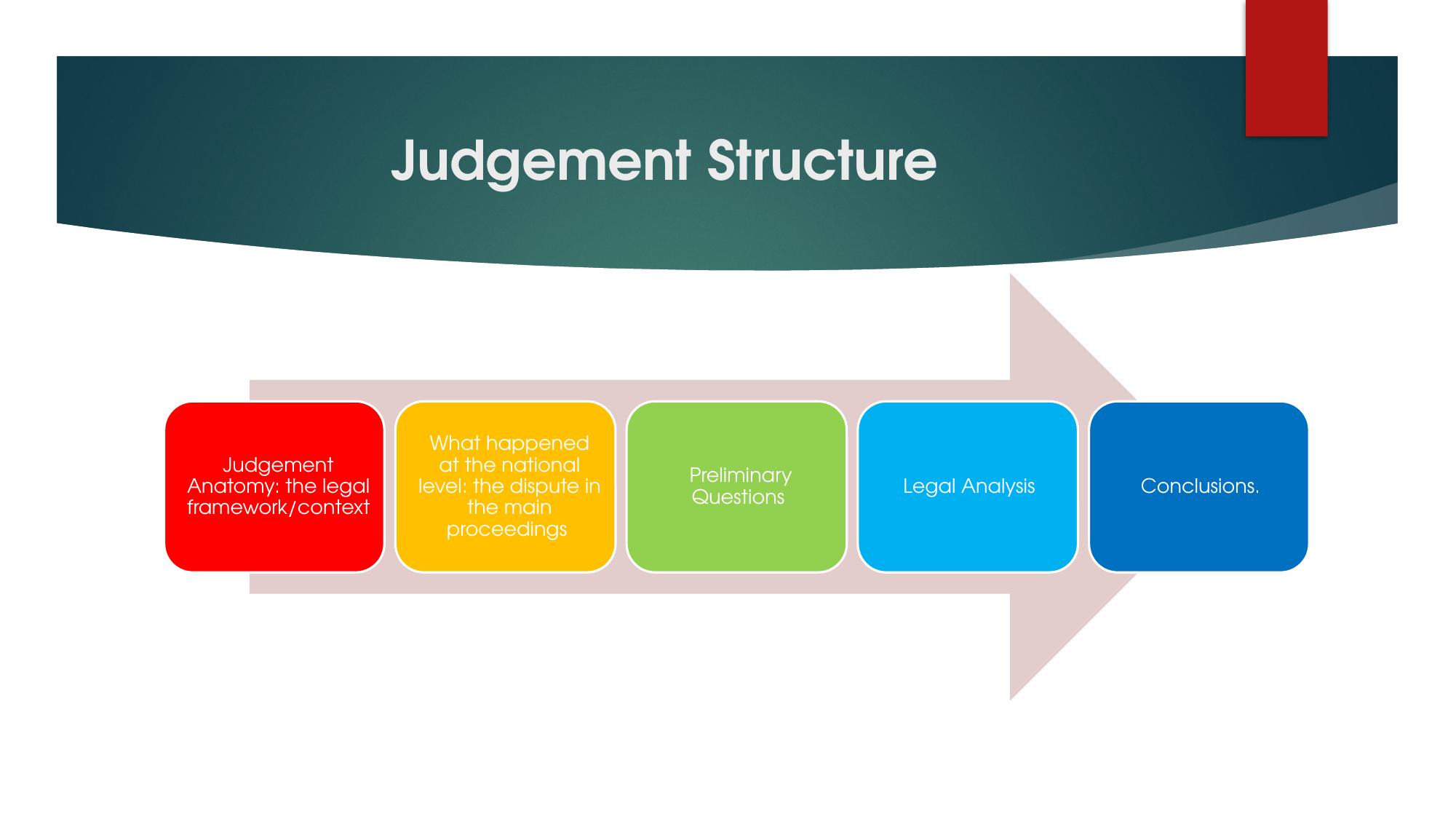

# Judgement Structure
Judgement Anatomy: the legal framework/context
What happened at the national level: the dispute in the main proceedings
Preliminary Questions
Legal Analysis
Conclusions.